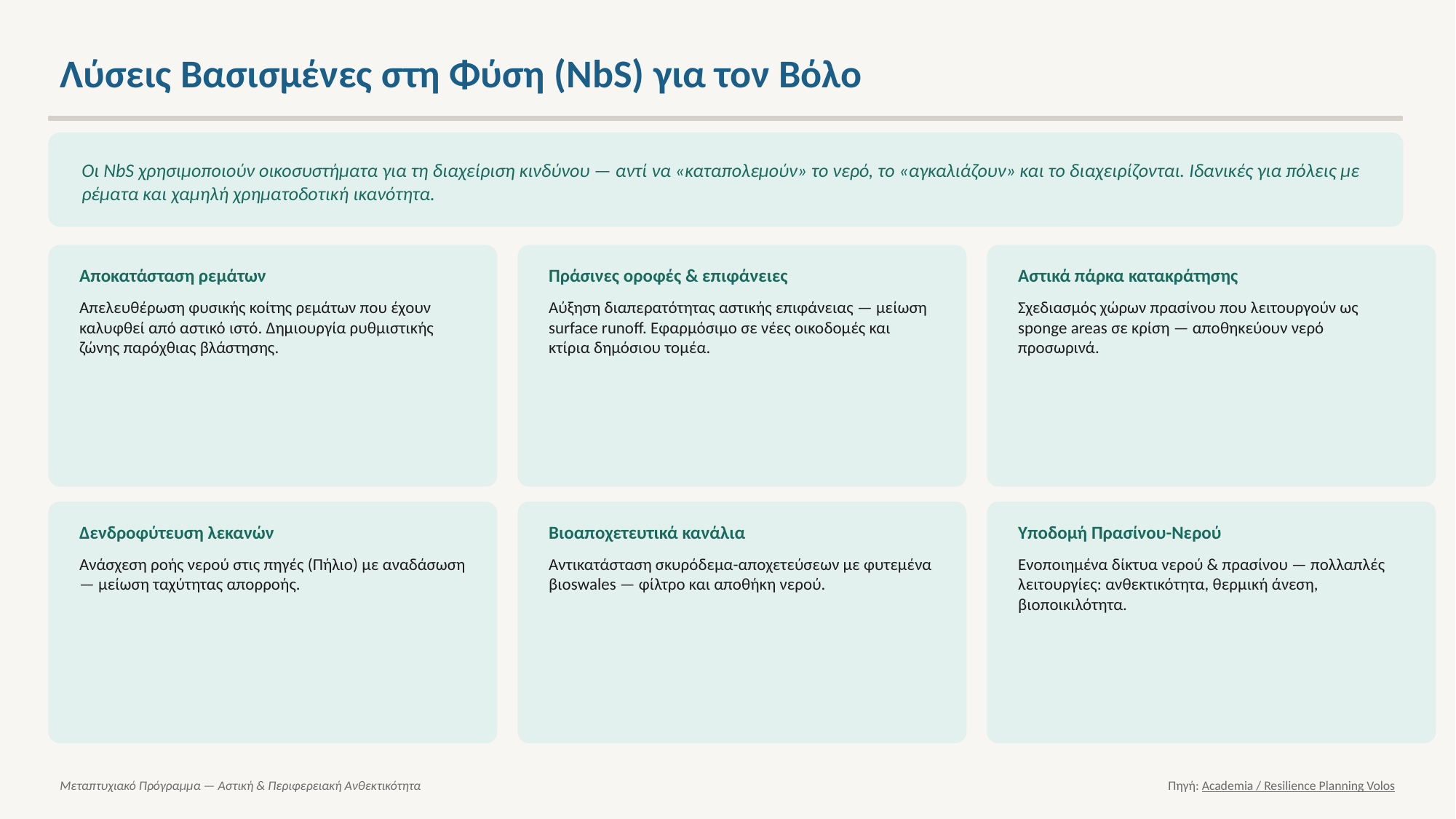

Λύσεις Βασισμένες στη Φύση (NbS) για τον Βόλο

Οι NbS χρησιμοποιούν οικοσυστήματα για τη διαχείριση κινδύνου — αντί να «καταπολεμούν» το νερό, το «αγκαλιάζουν» και το διαχειρίζονται. Ιδανικές για πόλεις με ρέματα και χαμηλή χρηματοδοτική ικανότητα.

Αποκατάσταση ρεμάτων
Πράσινες οροφές & επιφάνειες
Αστικά πάρκα κατακράτησης
Απελευθέρωση φυσικής κοίτης ρεμάτων που έχουν καλυφθεί από αστικό ιστό. Δημιουργία ρυθμιστικής ζώνης παρόχθιας βλάστησης.
Αύξηση διαπερατότητας αστικής επιφάνειας — μείωση surface runoff. Εφαρμόσιμο σε νέες οικοδομές και κτίρια δημόσιου τομέα.
Σχεδιασμός χώρων πρασίνου που λειτουργούν ως sponge areas σε κρίση — αποθηκεύουν νερό προσωρινά.

Δενδροφύτευση λεκανών
Βιοαποχετευτικά κανάλια
Υποδομή Πρασίνου-Νερού
Ανάσχεση ροής νερού στις πηγές (Πήλιο) με αναδάσωση — μείωση ταχύτητας απορροής.
Αντικατάσταση σκυρόδεμα-αποχετεύσεων με φυτεμένα βιοswales — φίλτρο και αποθήκη νερού.

Ενοποιημένα δίκτυα νερού & πρασίνου — πολλαπλές λειτουργίες: ανθεκτικότητα, θερμική άνεση, βιοποικιλότητα.
Μεταπτυχιακό Πρόγραμμα — Αστική & Περιφερειακή Ανθεκτικότητα
Πηγή: Academia / Resilience Planning Volos